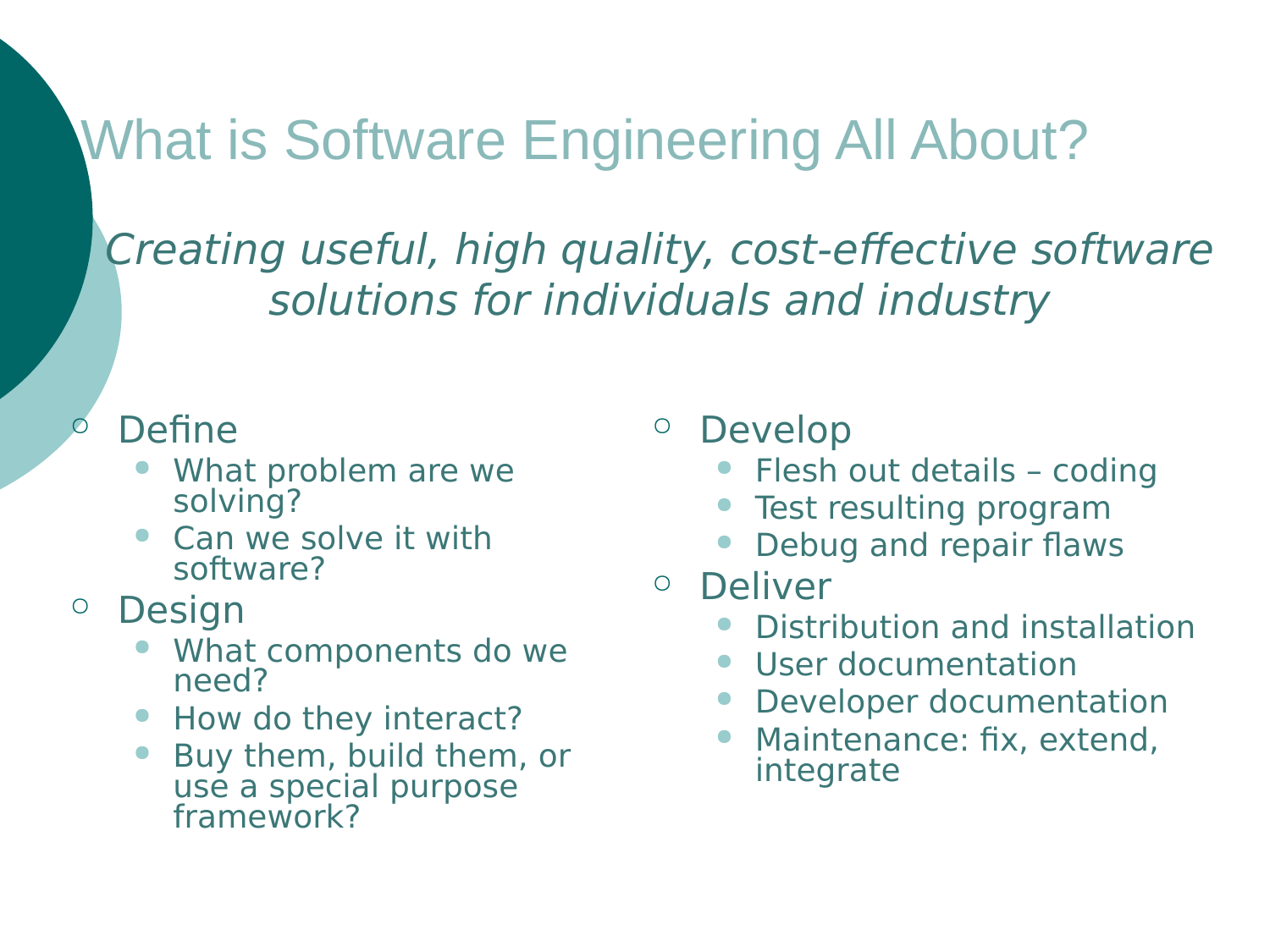

# What is Software Engineering All About?
Creating useful, high quality, cost-effective software solutions for individuals and industry
Define
What problem are we solving?
Can we solve it with software?
Design
What components do we need?
How do they interact?
Buy them, build them, or use a special purpose framework?
Develop
Flesh out details – coding
Test resulting program
Debug and repair flaws
Deliver
Distribution and installation
User documentation
Developer documentation
Maintenance: fix, extend, integrate